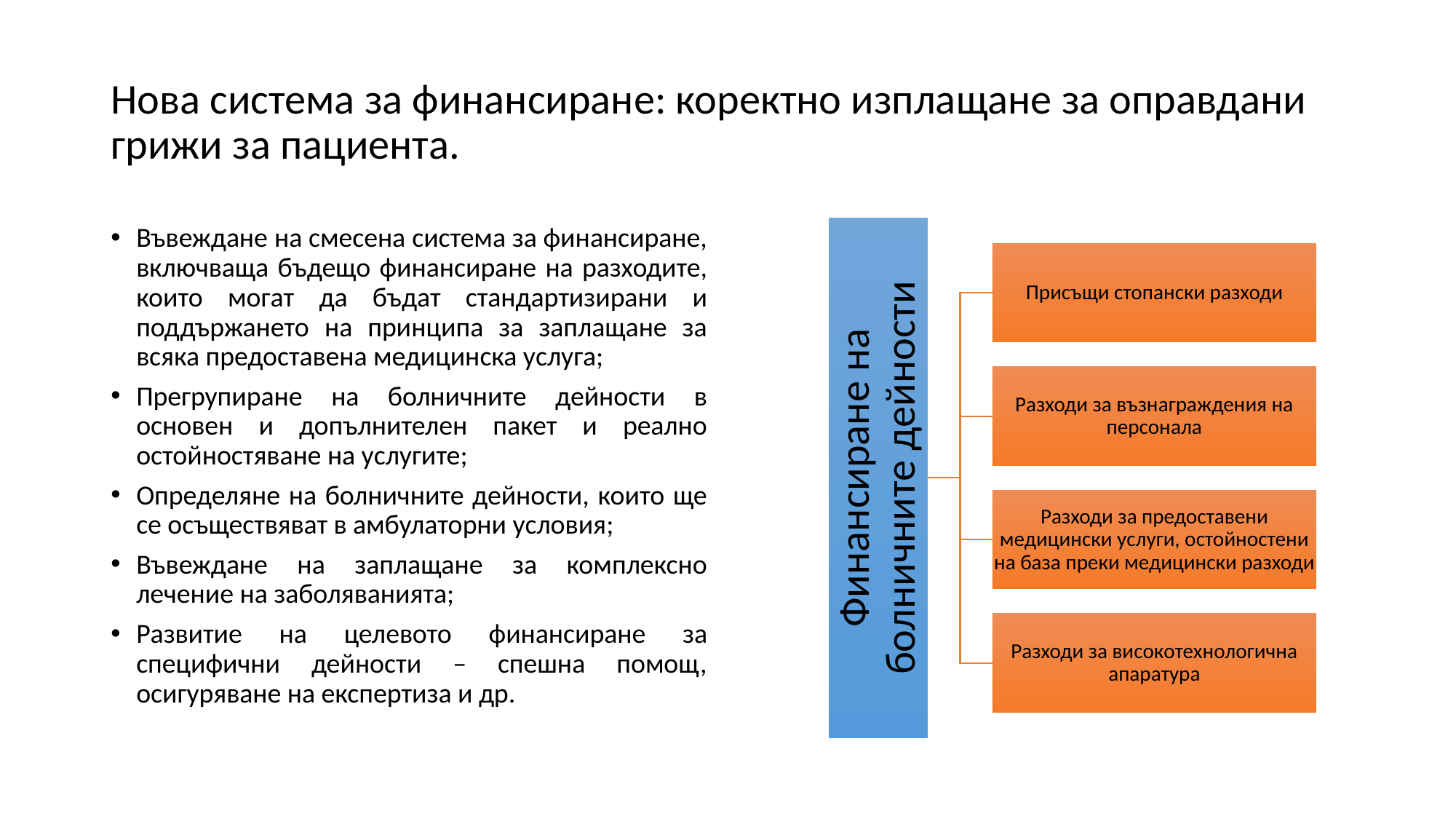

# Нова система за финансиране: коректно изплащане за оправдани грижи за пациента.
Въвеждане на смесена система за финансиране, включваща бъдещо финансиране на разходите, които могат да бъдат стандартизирани и поддържането на принципа за заплащане за всяка предоставена медицинска услуга;
Прегрупиране на болничните дейности в основен и допълнителен пакет и реално остойностяване на услугите;
Определяне на болничните дейности, които ще се осъществяват в амбулаторни условия;
Въвеждане на заплащане за комплексно лечение на заболяванията;
Развитие на целевото финансиране за специфични дейности – спешна помощ, осигуряване на експертиза и др.

Финансиране на болничните дейности
Присъщи стопански разходи
Разходи за възнаграждения на персонала
Разходи за предоставени медицински услуги, остойностени на база преки медицински разходи
Разходи за високотехнологична апаратура